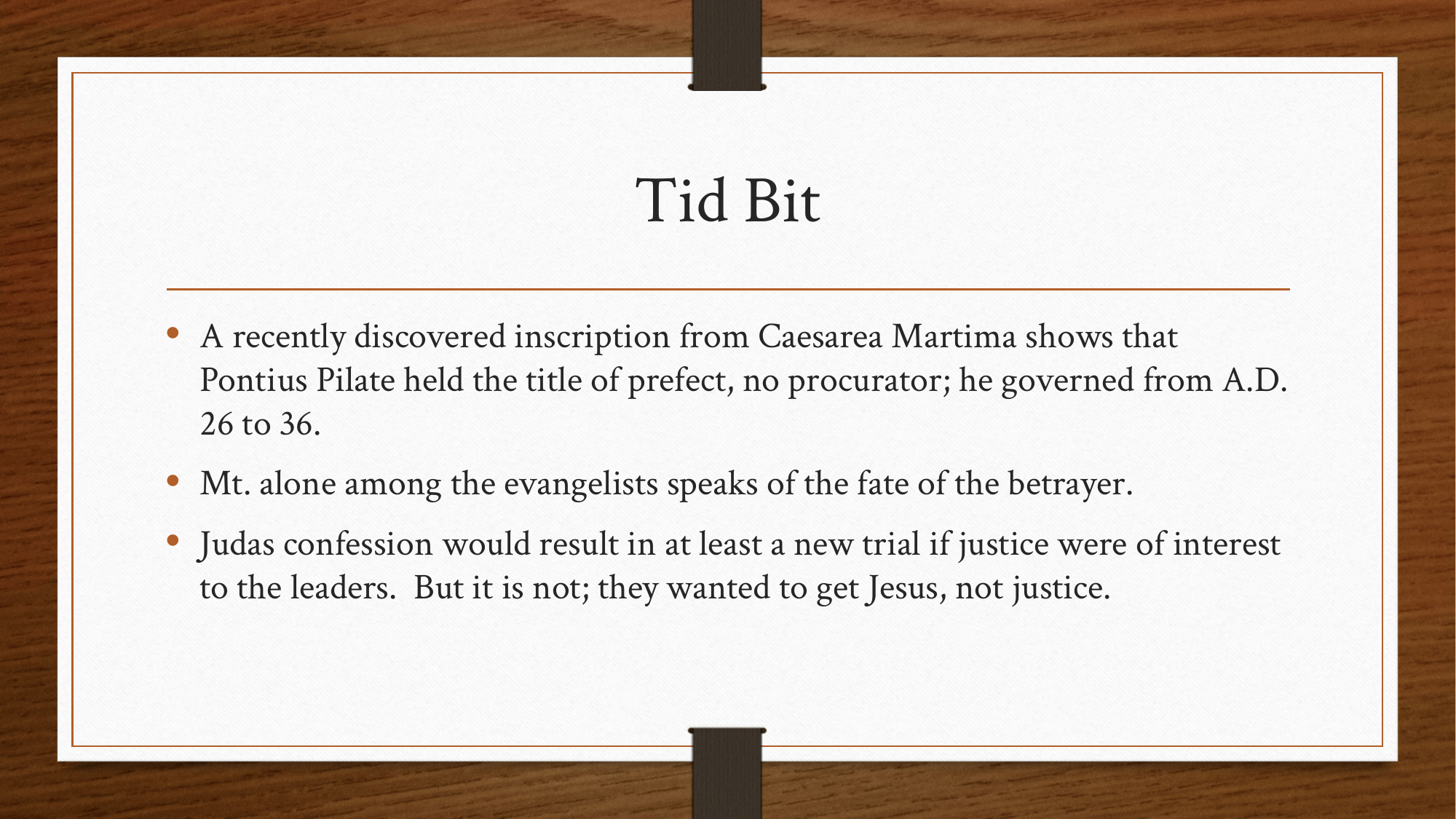

# Tid Bit
A recently discovered inscription from Caesarea Martima shows that Pontius Pilate held the title of prefect, no procurator; he governed from A.D. 26 to 36.
Mt. alone among the evangelists speaks of the fate of the betrayer.
Judas confession would result in at least a new trial if justice were of interest to the leaders.  But it is not; they wanted to get Jesus, not justice.